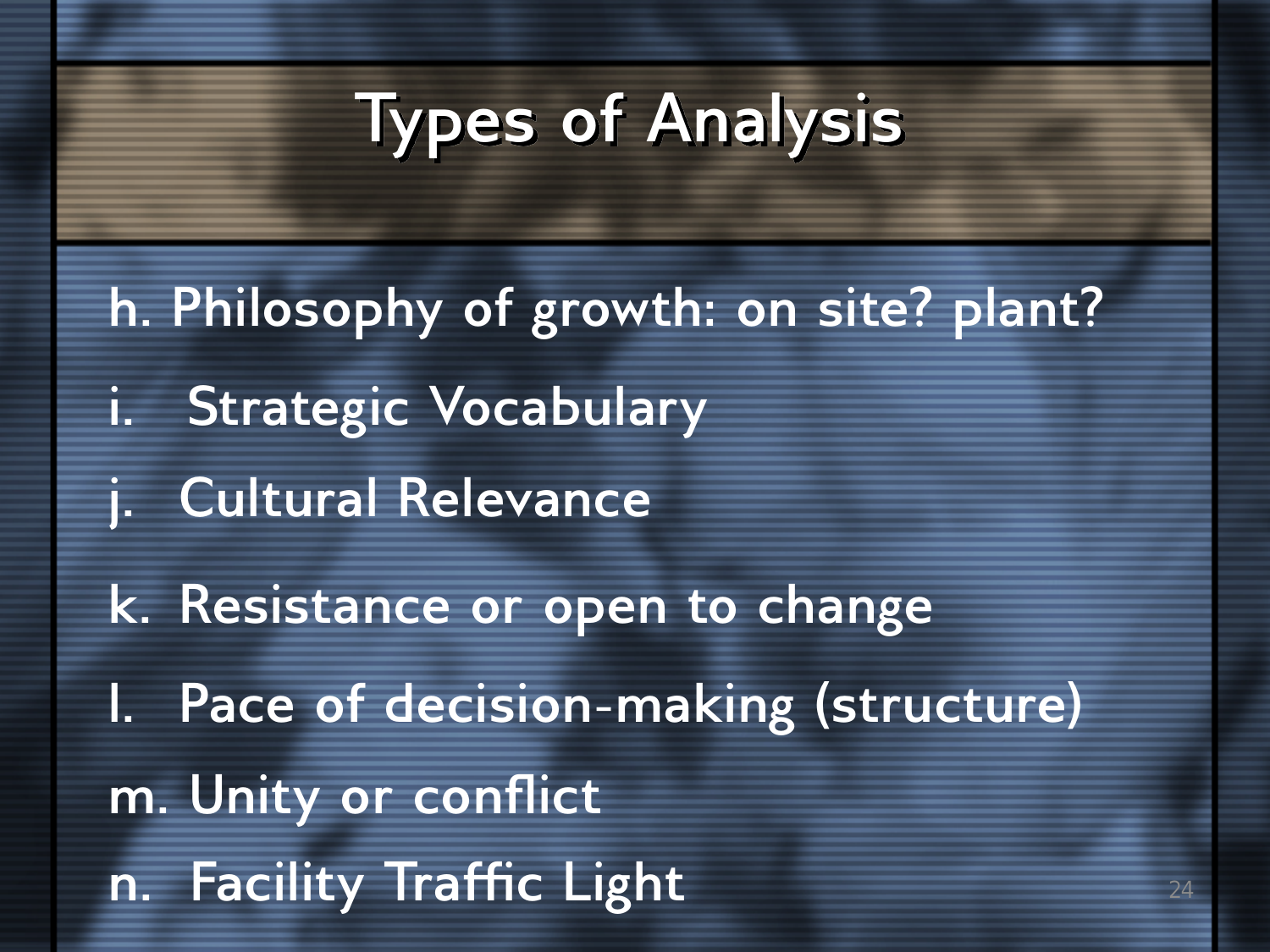

# Types of Analysis

h. Philosophy of growth: on site? plant?

Strategic Vocabulary

Cultural Relevance

Resistance or open to change

Pace of decision-making (structure)

m. Unity or conflict

n.  Facility Traffic Light
24